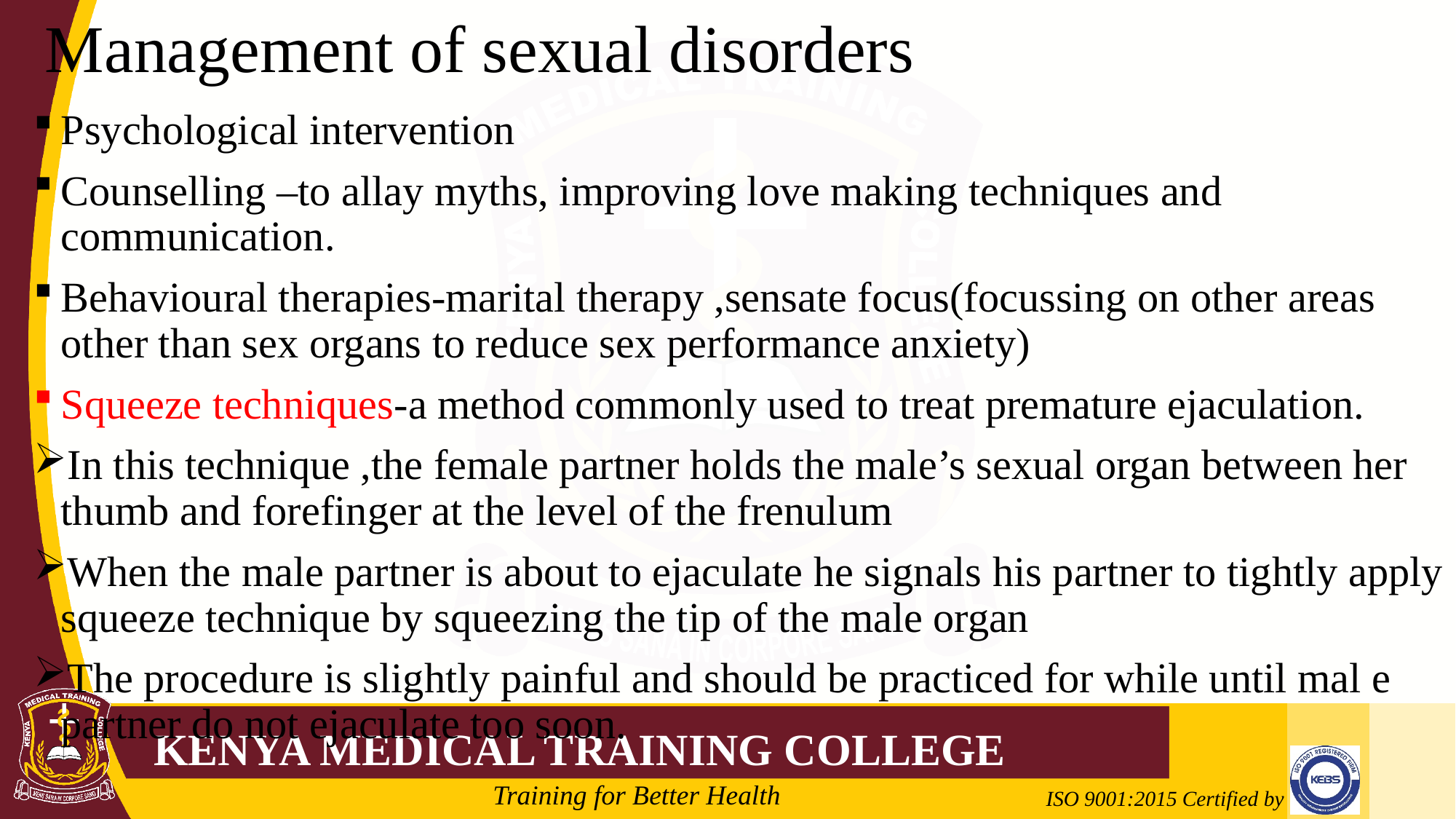

# Management of sexual disorders
Psychological intervention
Counselling –to allay myths, improving love making techniques and communication.
Behavioural therapies-marital therapy ,sensate focus(focussing on other areas other than sex organs to reduce sex performance anxiety)
Squeeze techniques-a method commonly used to treat premature ejaculation.
In this technique ,the female partner holds the male’s sexual organ between her thumb and forefinger at the level of the frenulum
When the male partner is about to ejaculate he signals his partner to tightly apply squeeze technique by squeezing the tip of the male organ
The procedure is slightly painful and should be practiced for while until mal e partner do not ejaculate too soon.